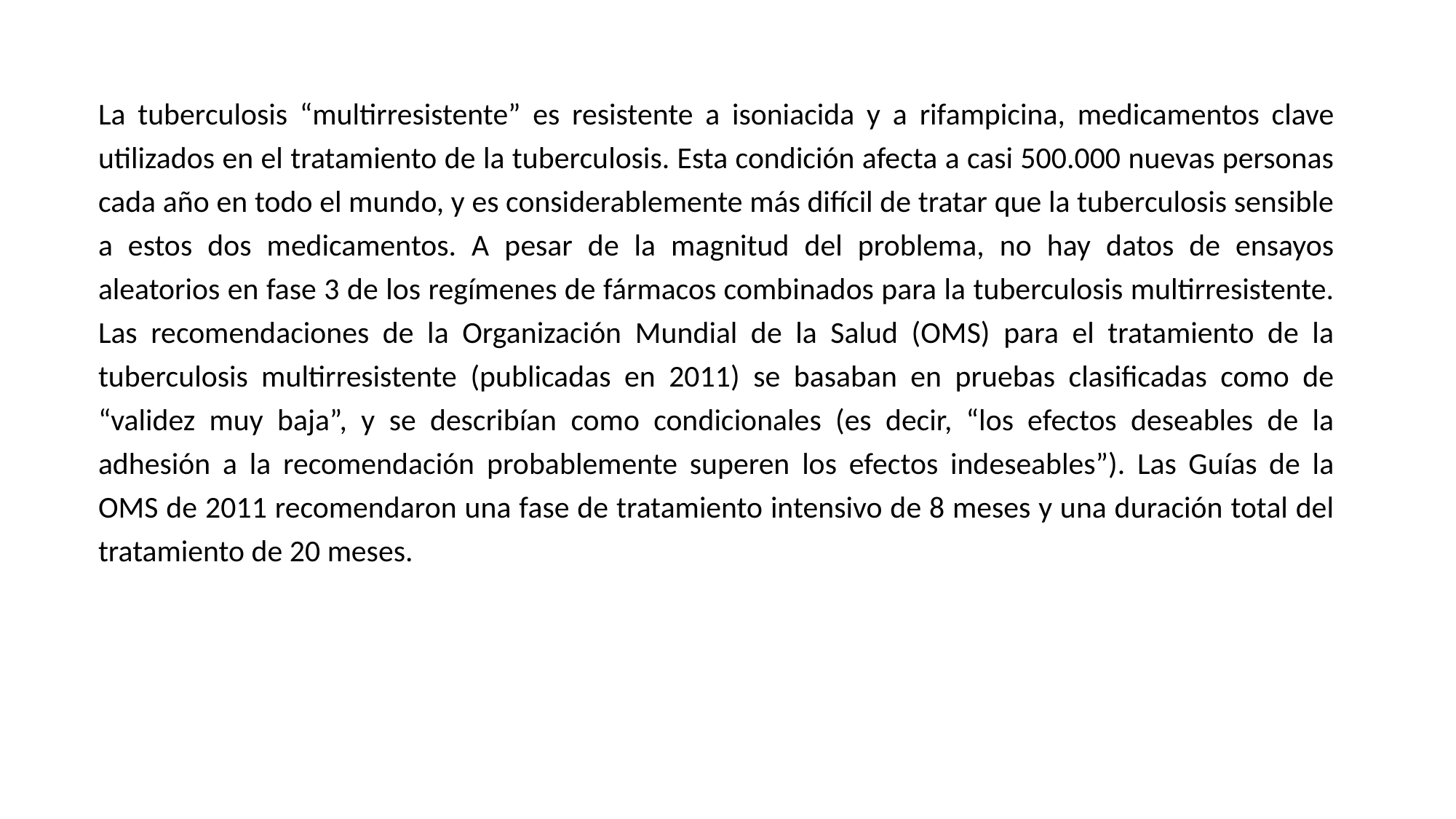

La tuberculosis “multirresistente” es resistente a isoniacida y a rifampicina, medicamentos clave utilizados en el tratamiento de la tuberculosis. Esta condición afecta a casi 500.000 nuevas personas cada año en todo el mundo, y es considerablemente más difícil de tratar que la tuberculosis sensible a estos dos medicamentos. A pesar de la magnitud del problema, no hay datos de ensayos aleatorios en fase 3 de los regímenes de fármacos combinados para la tuberculosis multirresistente. Las recomendaciones de la Organización Mundial de la Salud (OMS) para el tratamiento de la tuberculosis multirresistente (publicadas en 2011) se basaban en pruebas clasificadas como de “validez muy baja”, y se describían como condicionales (es decir, “los efectos deseables de la adhesión a la recomendación probablemente superen los efectos indeseables”). Las Guías de la OMS de 2011 recomendaron una fase de tratamiento intensivo de 8 meses y una duración total del tratamiento de 20 meses.